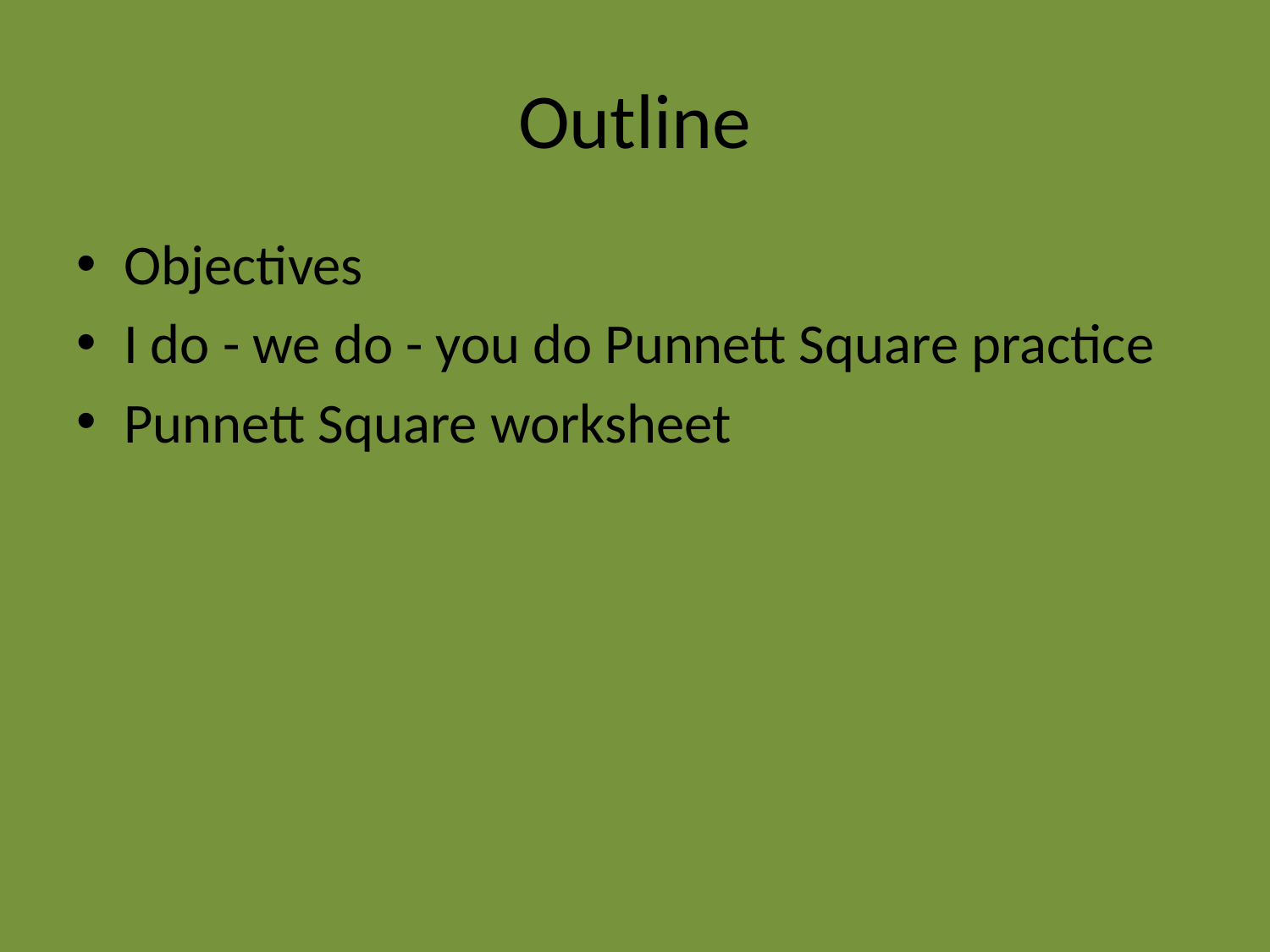

# Outline
Objectives
I do - we do - you do Punnett Square practice
Punnett Square worksheet